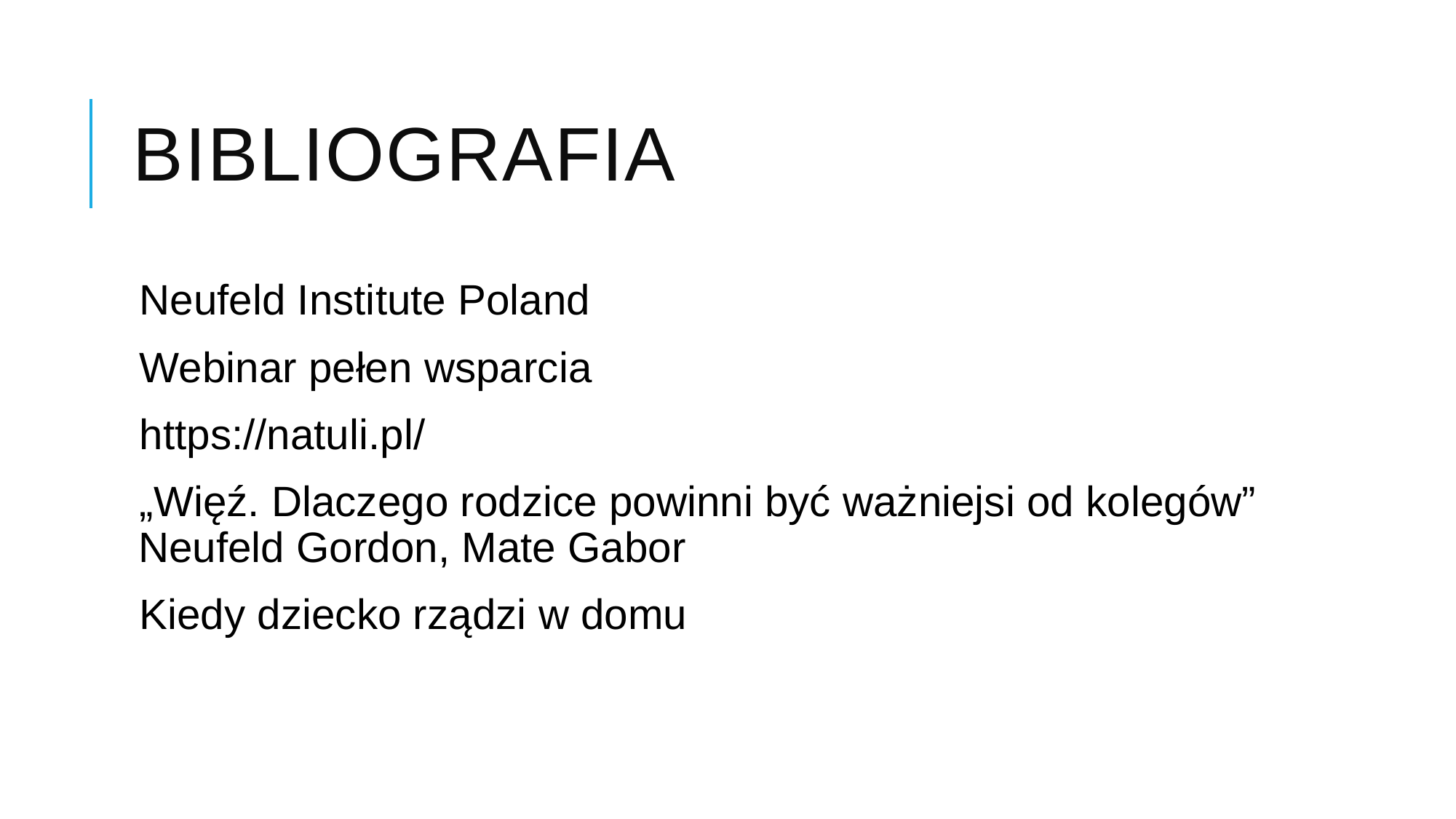

# Bibliografia
Neufeld Institute Poland
Webinar pełen wsparcia
https://natuli.pl/
„Więź. Dlaczego rodzice powinni być ważniejsi od kolegów” Neufeld Gordon, Mate Gabor
Kiedy dziecko rządzi w domu